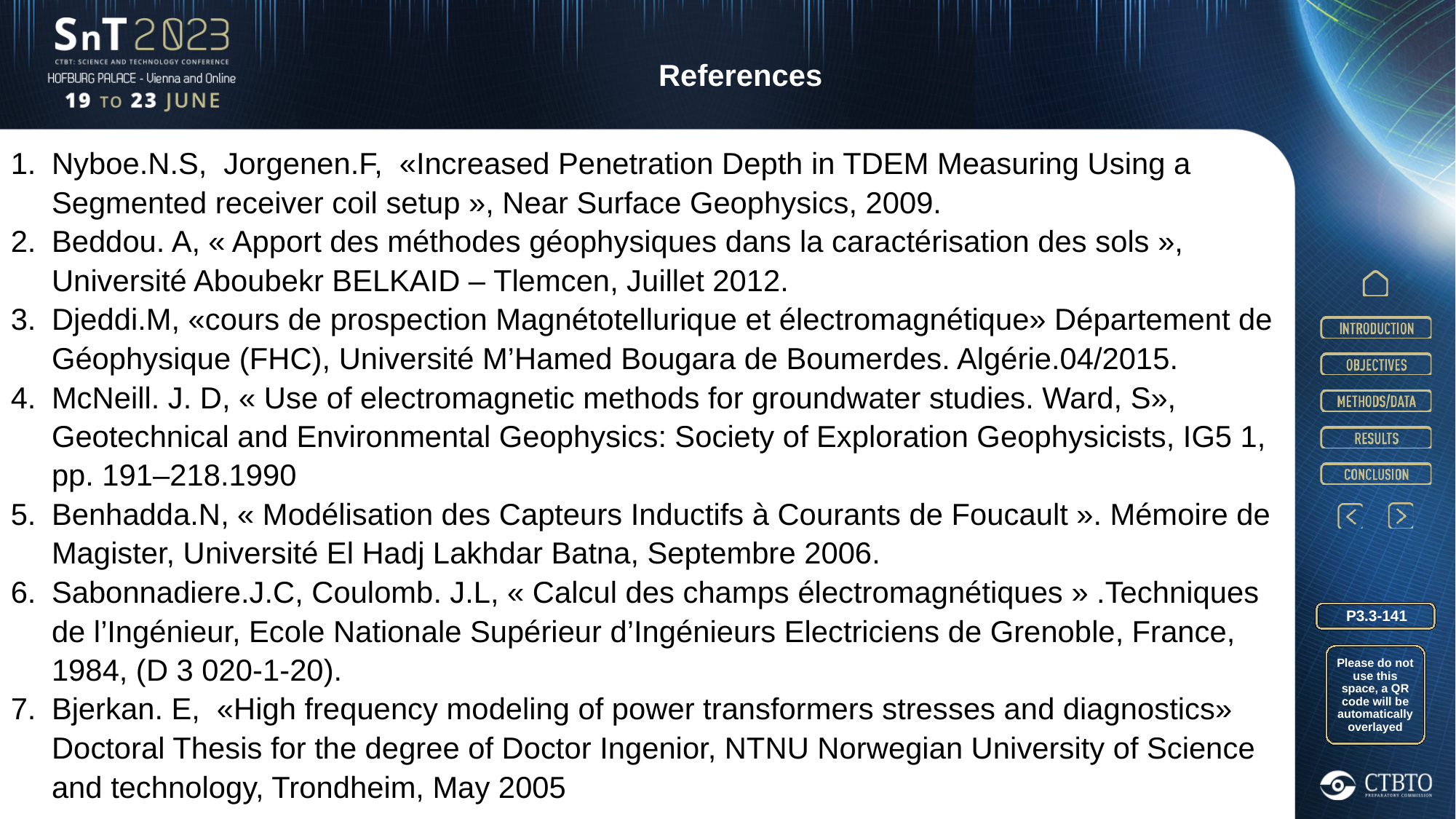

References
Nyboe.N.S,  Jorgenen.F,  «Increased Penetration Depth in TDEM Measuring Using a Segmented receiver coil setup », Near Surface Geophysics, 2009.
Beddou. A, « Apport des méthodes géophysiques dans la caractérisation des sols », Université Aboubekr BELKAID – Tlemcen, Juillet 2012.
Djeddi.M, «cours de prospection Magnétotellurique et électromagnétique» Département de Géophysique (FHC), Université M’Hamed Bougara de Boumerdes. Algérie.04/2015.
McNeill. J. D, « Use of electromagnetic methods for groundwater studies. Ward, S», Geotechnical and Environmental Geophysics: Society of Exploration Geophysicists, IG5 1, pp. 191–218.1990
Benhadda.N, « Modélisation des Capteurs Inductifs à Courants de Foucault ». Mémoire de Magister, Université El Hadj Lakhdar Batna, Septembre 2006.
Sabonnadiere.J.C, Coulomb. J.L, « Calcul des champs électromagnétiques » .Techniques de l’Ingénieur, Ecole Nationale Supérieur d’Ingénieurs Electriciens de Grenoble, France, 1984, (D 3 020-1-20).
Bjerkan. E,  «High frequency modeling of power transformers stresses and diagnostics» Doctoral Thesis for the degree of Doctor Ingenior, NTNU Norwegian University of Science and technology, Trondheim, May 2005
P3.3-141
Please do not use this space, a QR code will be automatically overlayed